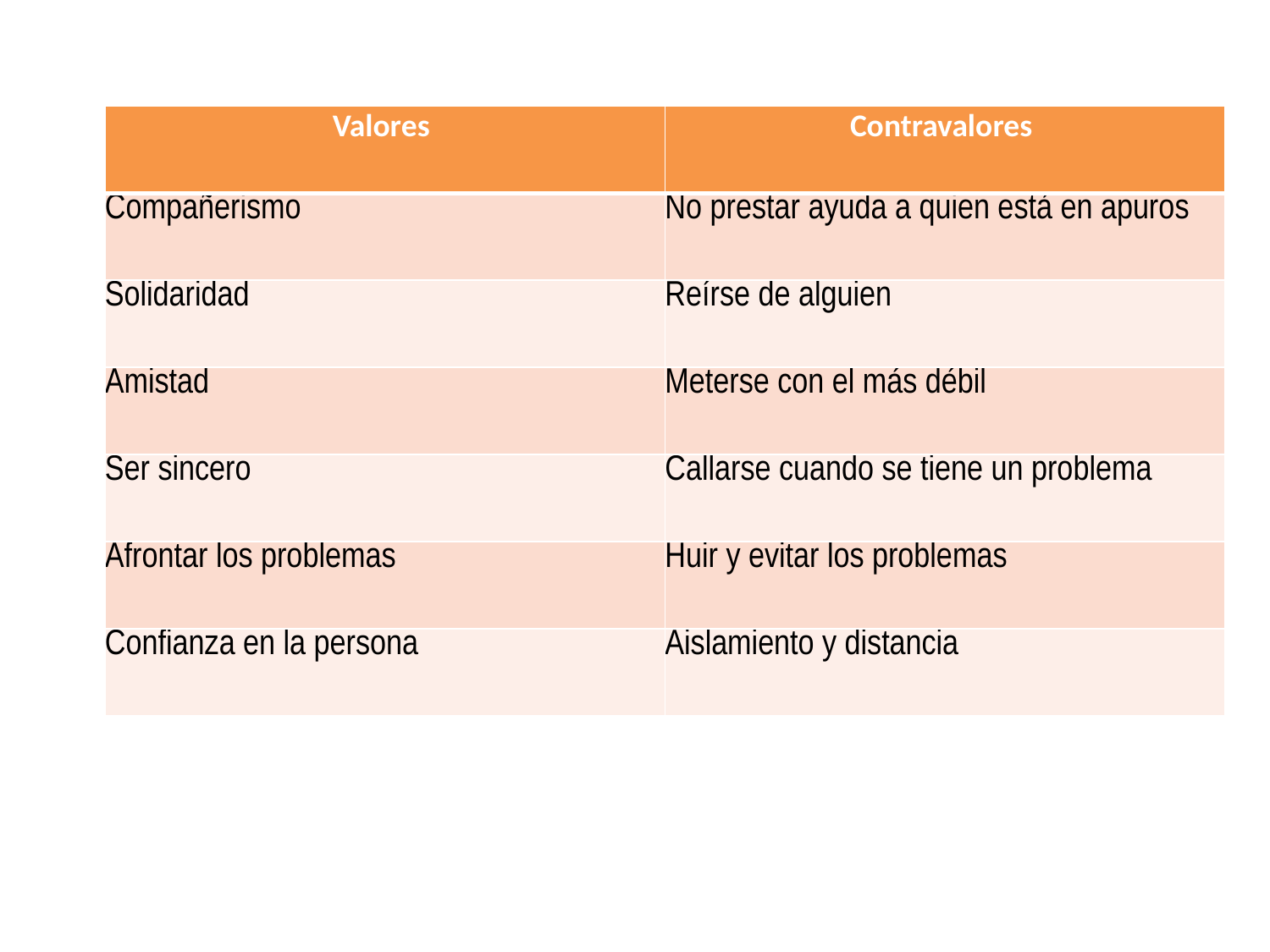

| Valores | Contravalores |
| --- | --- |
| Compañerismo | No prestar ayuda a quien está en apuros |
| Solidaridad | Reírse de alguien |
| Amistad | Meterse con el más débil |
| Ser sincero | Callarse cuando se tiene un problema |
| Afrontar los problemas | Huir y evitar los problemas |
| Confianza en la persona | Aislamiento y distancia |